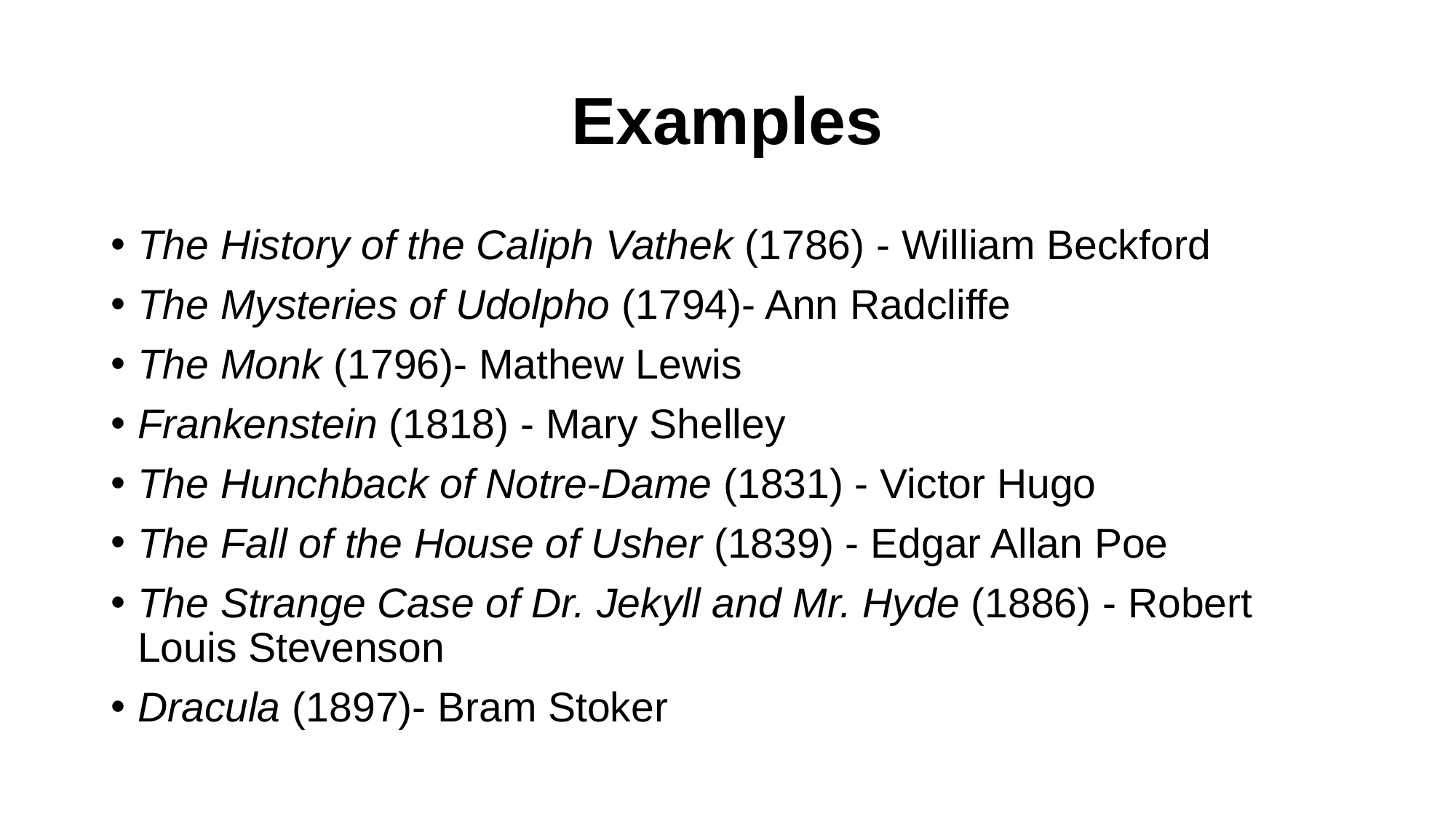

# Examples
The History of the Caliph Vathek (1786) - William Beckford
The Mysteries of Udolpho (1794)- Ann Radcliffe
The Monk (1796)- Mathew Lewis
Frankenstein (1818) - Mary Shelley
The Hunchback of Notre-Dame (1831) - Victor Hugo
The Fall of the House of Usher (1839) - Edgar Allan Poe
The Strange Case of Dr. Jekyll and Mr. Hyde (1886) - Robert Louis Stevenson
Dracula (1897)- Bram Stoker